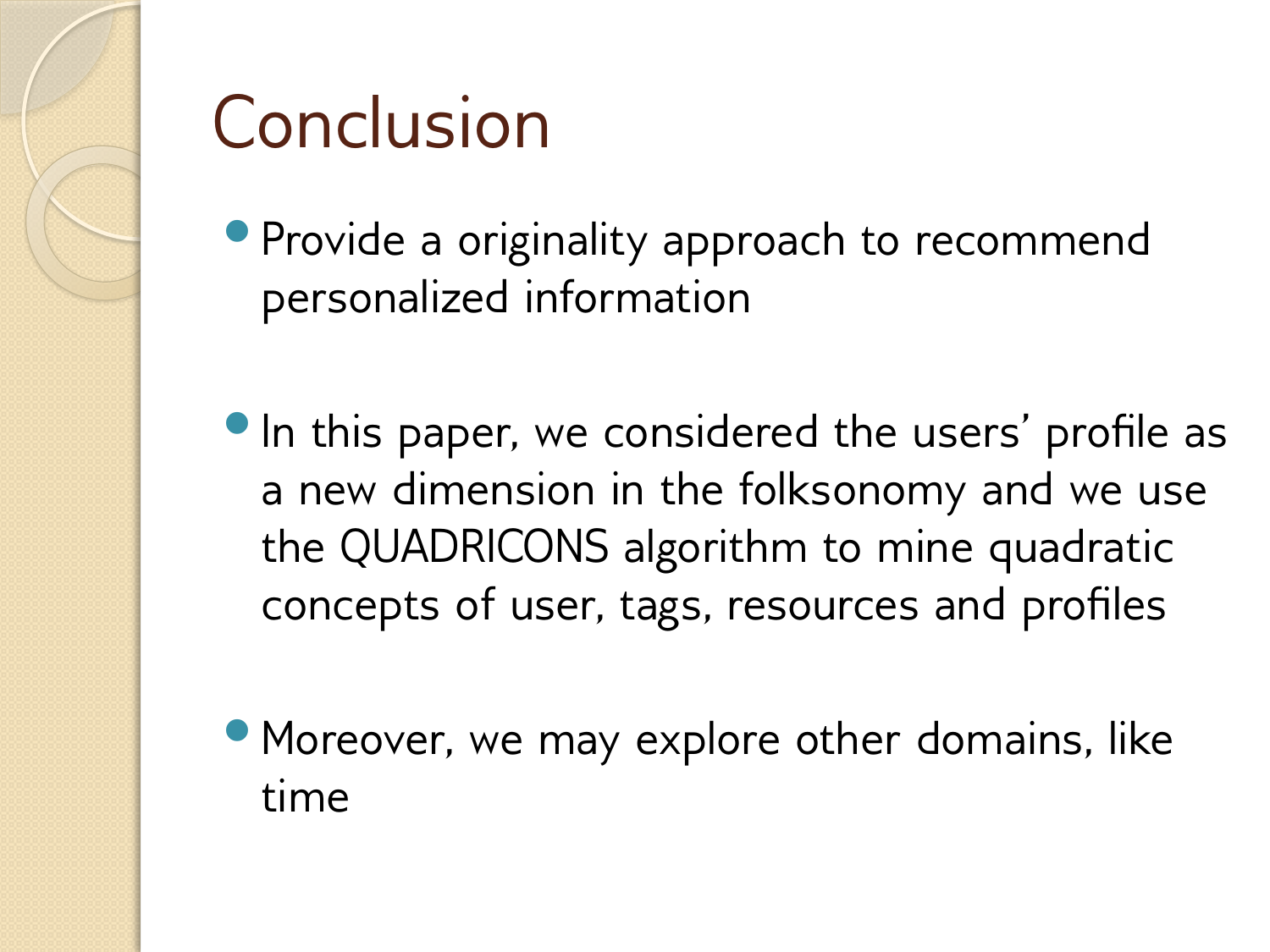

# Conclusion
Provide a originality approach to recommend personalized information

In this paper, we considered the users’ profile as a new dimension in the folksonomy and we use the QUADRICONS algorithm to mine quadratic concepts of user, tags, resources and profiles

Moreover, we may explore other domains, like time